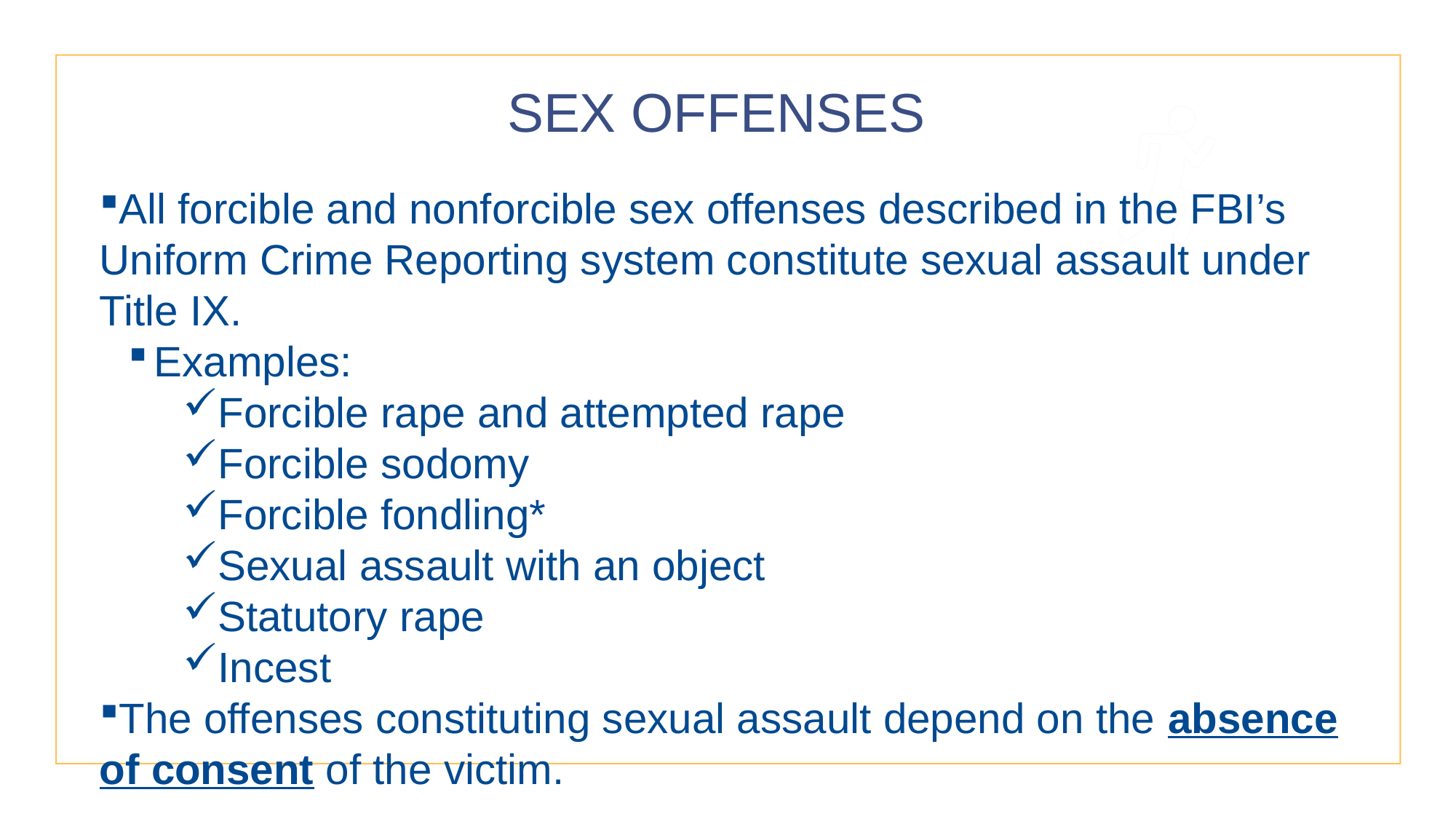

# SEX OFFENSES
All forcible and nonforcible sex offenses described in the FBI’s Uniform Crime Reporting system constitute sexual assault under Title IX.
Examples:
Forcible rape and attempted rape
Forcible sodomy
Forcible fondling*
Sexual assault with an object
Statutory rape
Incest
The offenses constituting sexual assault depend on the absence of consent of the victim.